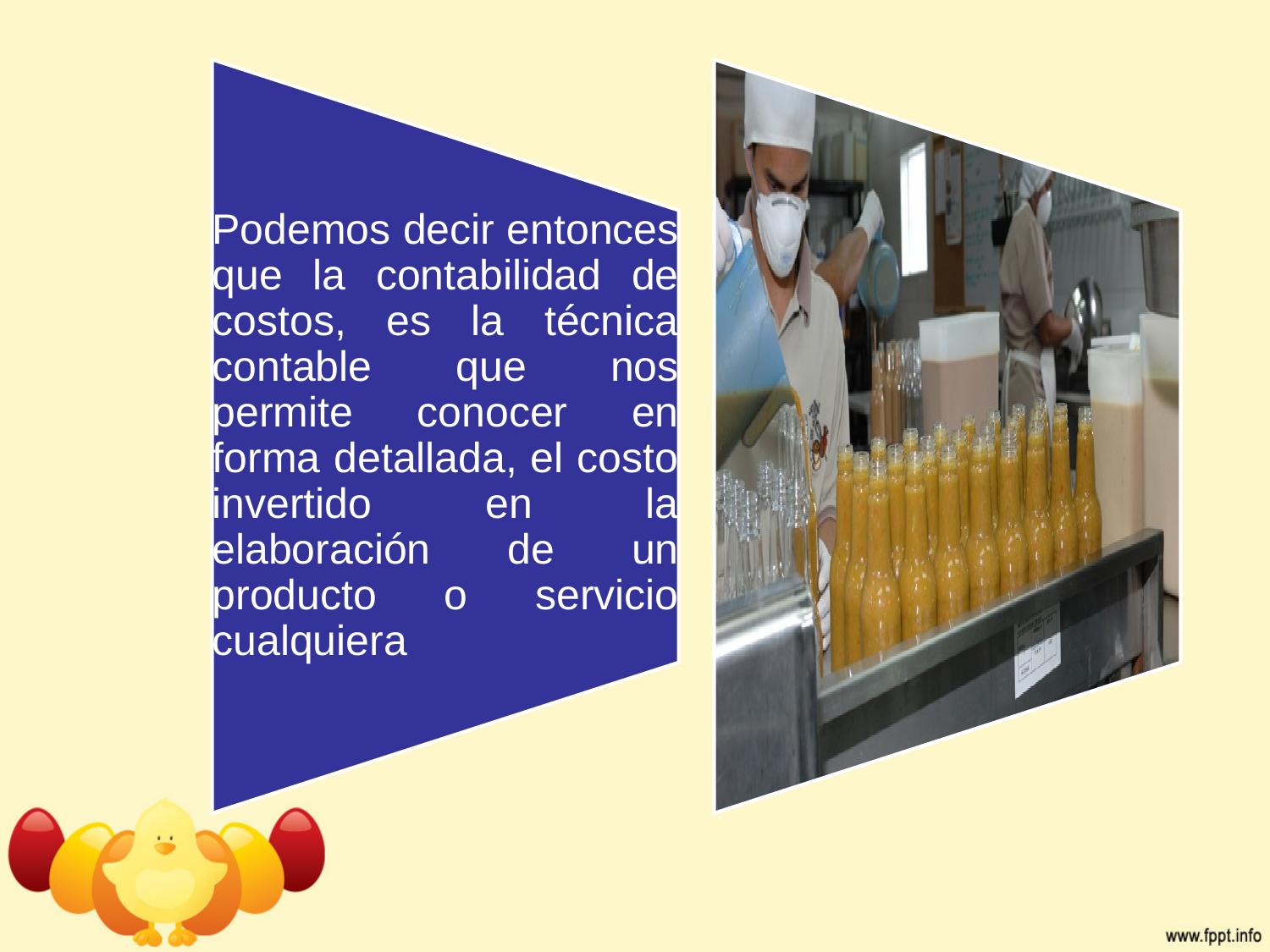

Podemos decir entonces que la contabilidad de costos, es la técnica contable que nos permite conocer en forma detallada, el costo invertido en la elaboración de un producto o servicio cualquiera